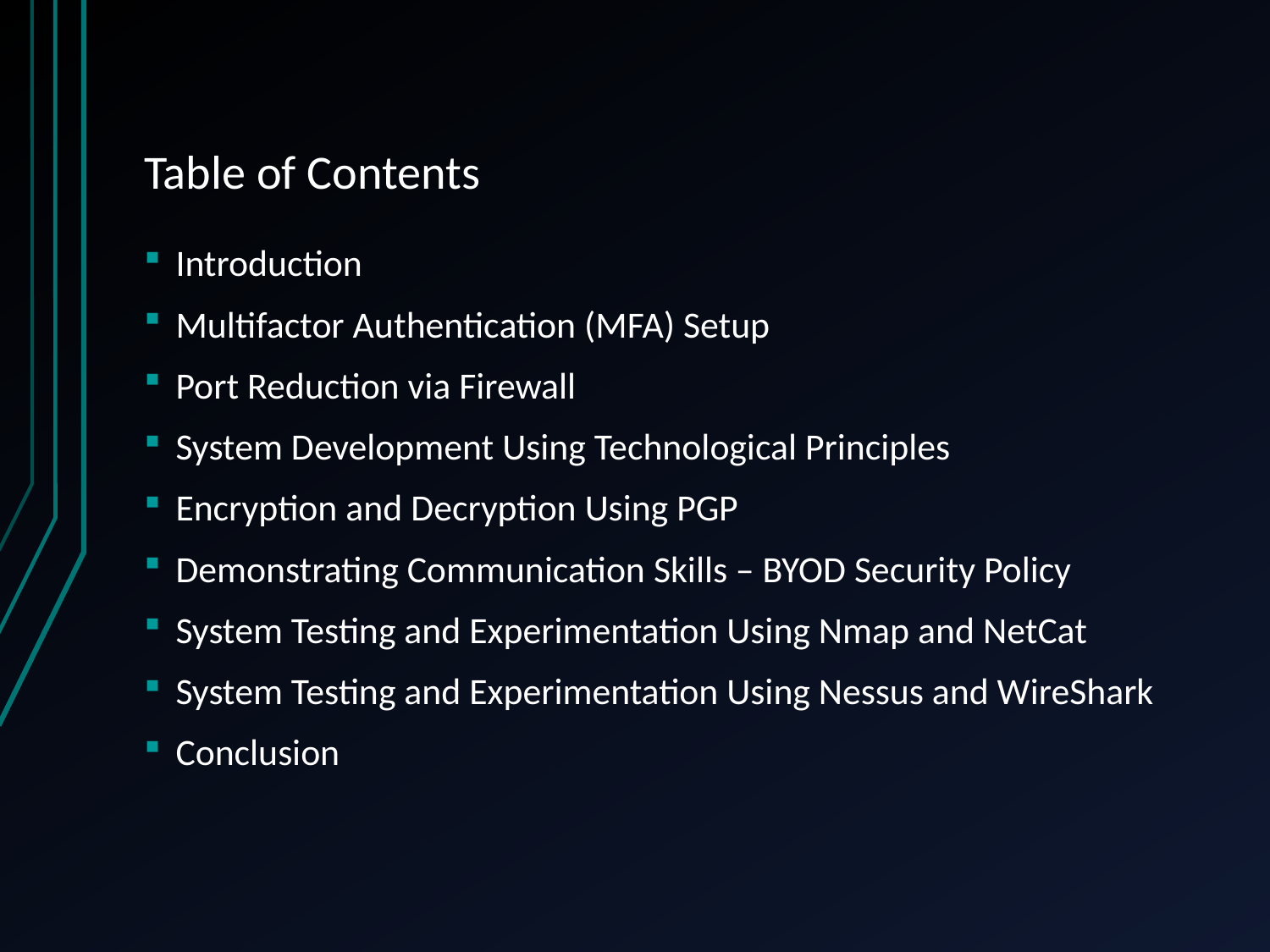

# Table of Contents
Introduction
Multifactor Authentication (MFA) Setup
Port Reduction via Firewall
System Development Using Technological Principles
Encryption and Decryption Using PGP
Demonstrating Communication Skills – BYOD Security Policy
System Testing and Experimentation Using Nmap and NetCat
System Testing and Experimentation Using Nessus and WireShark
Conclusion